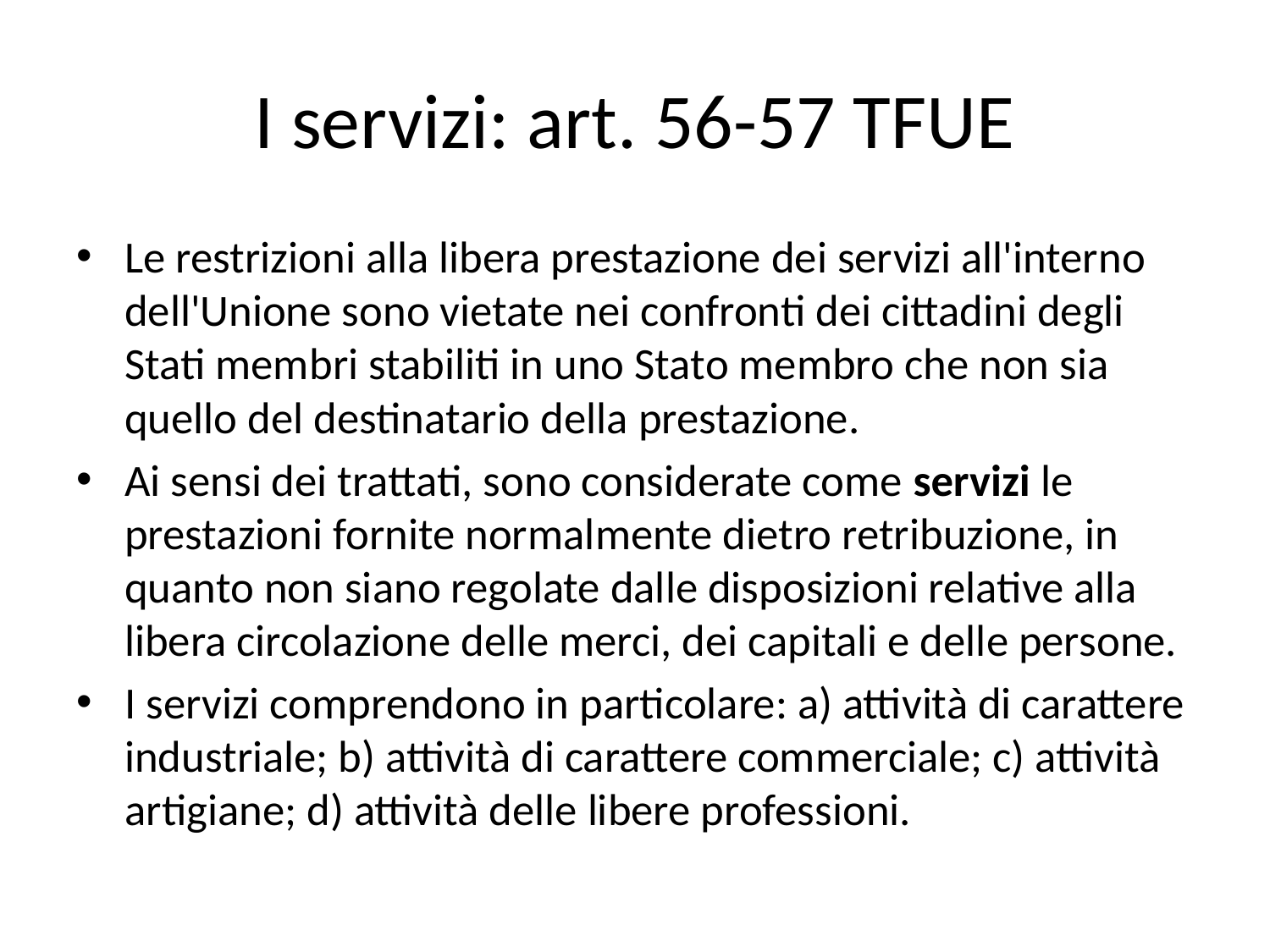

# I servizi: art. 56-57 TFUE
Le restrizioni alla libera prestazione dei servizi all'interno dell'Unione sono vietate nei confronti dei cittadini degli Stati membri stabiliti in uno Stato membro che non sia quello del destinatario della prestazione.
Ai sensi dei trattati, sono considerate come servizi le prestazioni fornite normalmente dietro retribuzione, in quanto non siano regolate dalle disposizioni relative alla libera circolazione delle merci, dei capitali e delle persone.
I servizi comprendono in particolare: a) attività di carattere industriale; b) attività di carattere commerciale; c) attività artigiane; d) attività delle libere professioni.